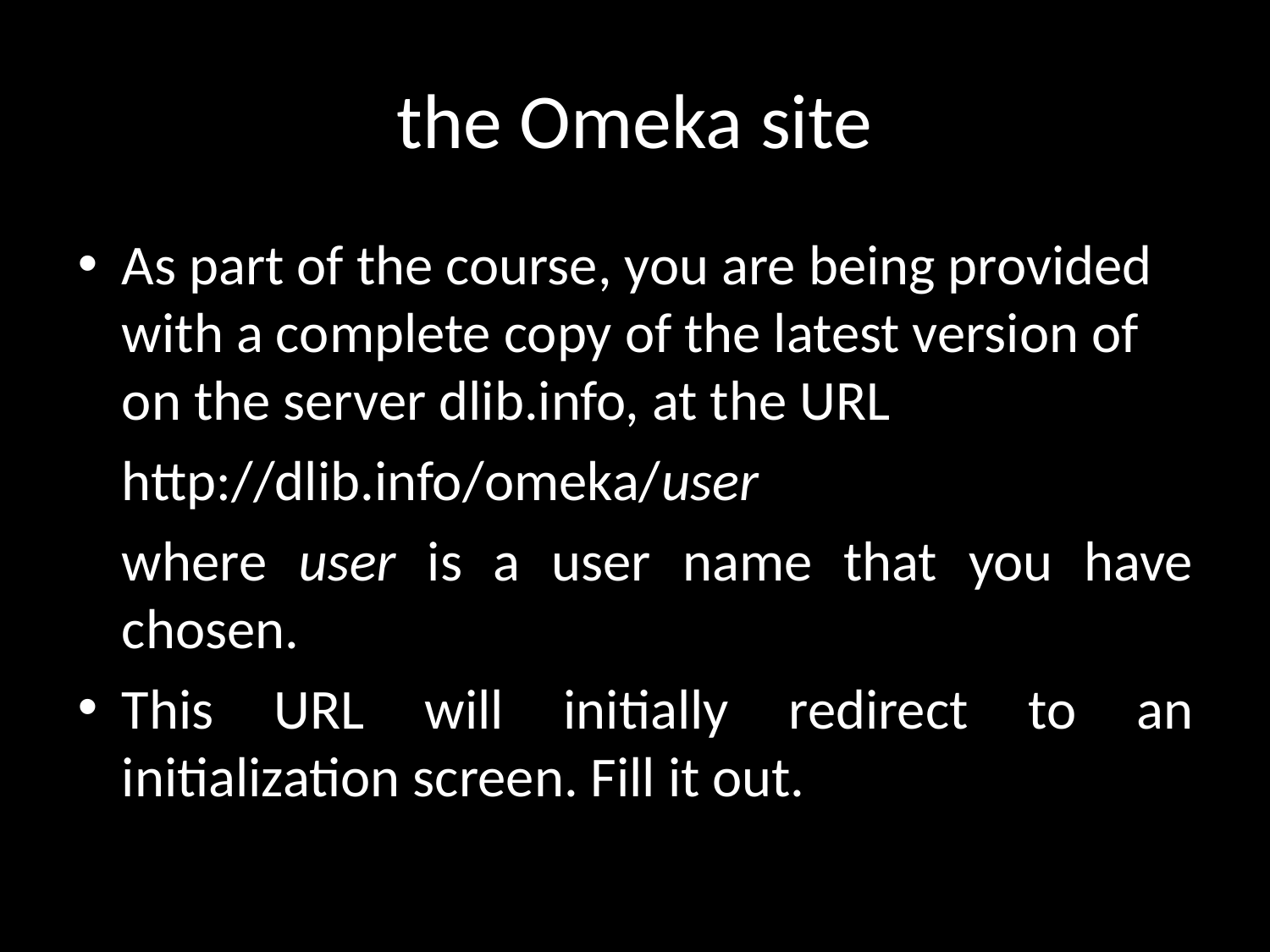

# the Omeka site
As part of the course, you are being provided with a complete copy of the latest version of  on the server dlib.info, at the URL
	http://dlib.info/omeka/user
	where user is a user name that you have chosen.
This URL will initially redirect to an initialization screen. Fill it out.